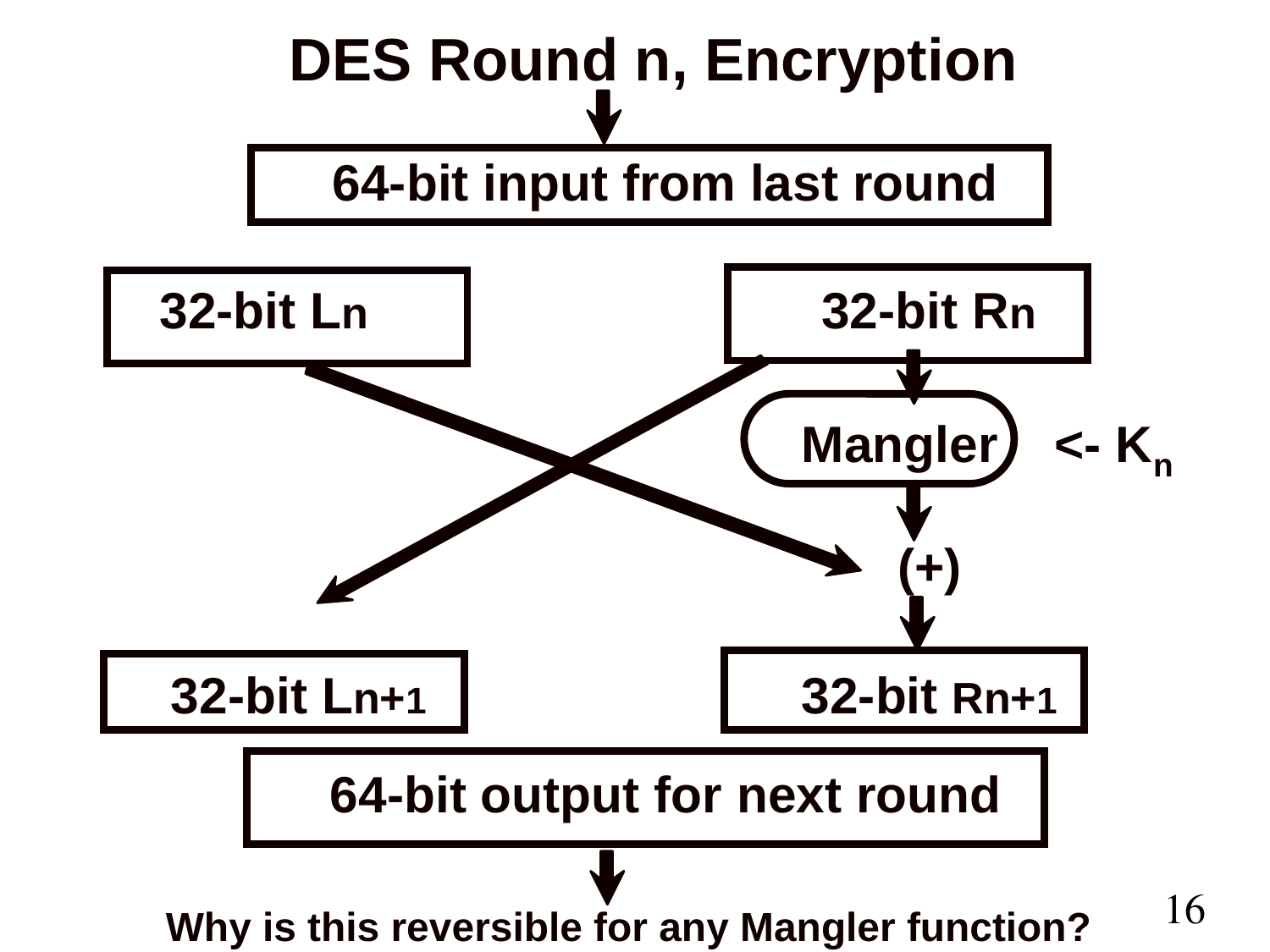

DES Round n, Encryption

64-bit input from last round

32-bit Ln
32-bit Rn

Mangler    <- Kn

(+)

32-bit Ln+1
32-bit Rn+1

64-bit output for next round

16
Why is this reversible for any Mangler function?